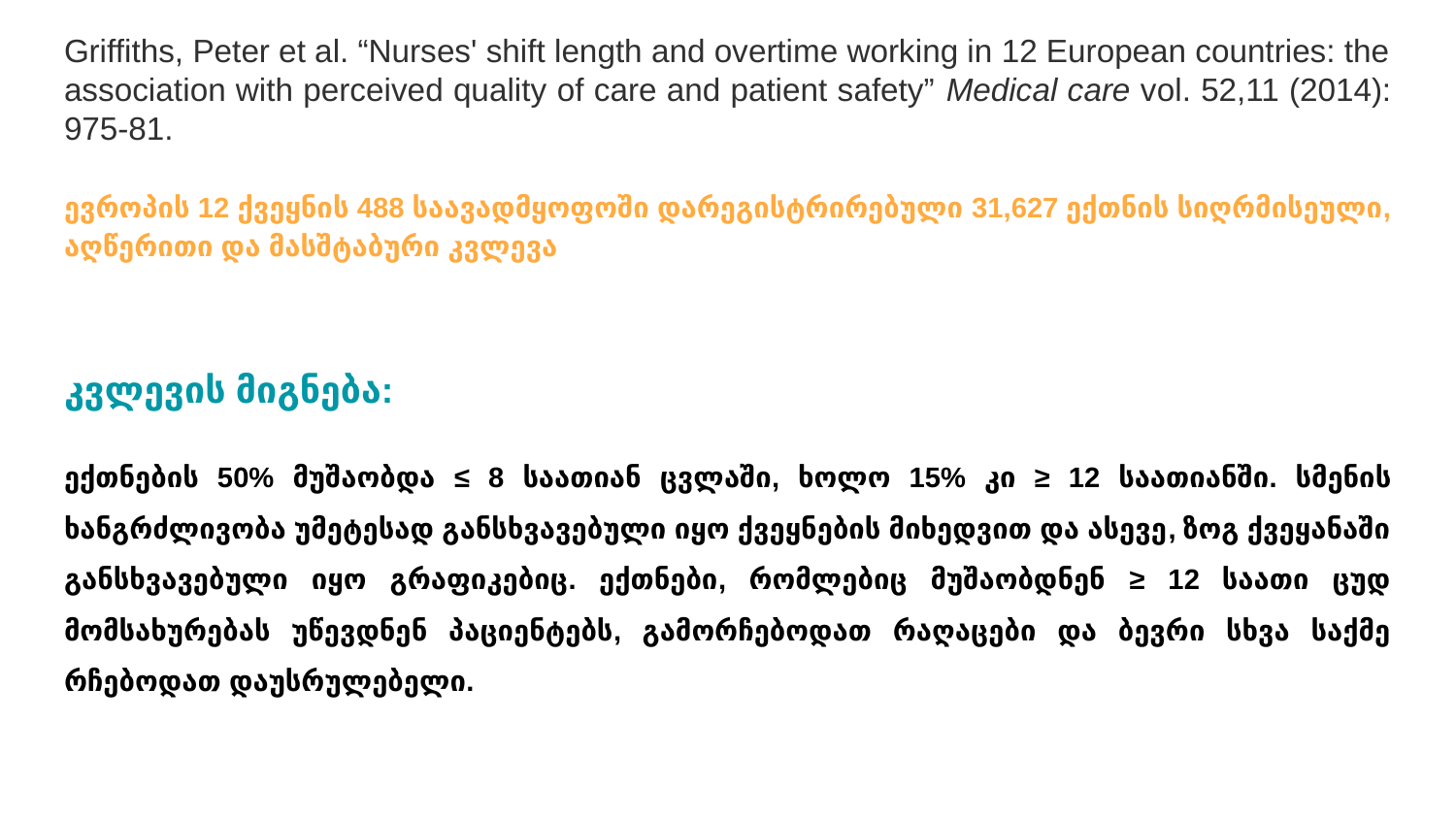

# Griffiths, Peter et al. “Nurses' shift length and overtime working in 12 European countries: the association with perceived quality of care and patient safety” Medical care vol. 52,11 (2014): 975-81.

ევროპის 12 ქვეყნის 488 საავადმყოფოში დარეგისტრირებული 31,627 ექთნის სიღრმისეული, აღწერითი და მასშტაბური კვლევა

კვლევის მიგნება:
ექთნების 50% მუშაობდა ≤ 8 საათიან ცვლაში, ხოლო 15% კი ≥ 12 საათიანში. სმენის ხანგრძლივობა უმეტესად განსხვავებული იყო ქვეყნების მიხედვით და ასევე, ზოგ ქვეყანაში განსხვავებული იყო გრაფიკებიც. ექთნები, რომლებიც მუშაობდნენ ≥ 12 საათი ცუდ მომსახურებას უწევდნენ პაციენტებს, გამორჩებოდათ რაღაცები და ბევრი სხვა საქმე რჩებოდათ დაუსრულებელი.